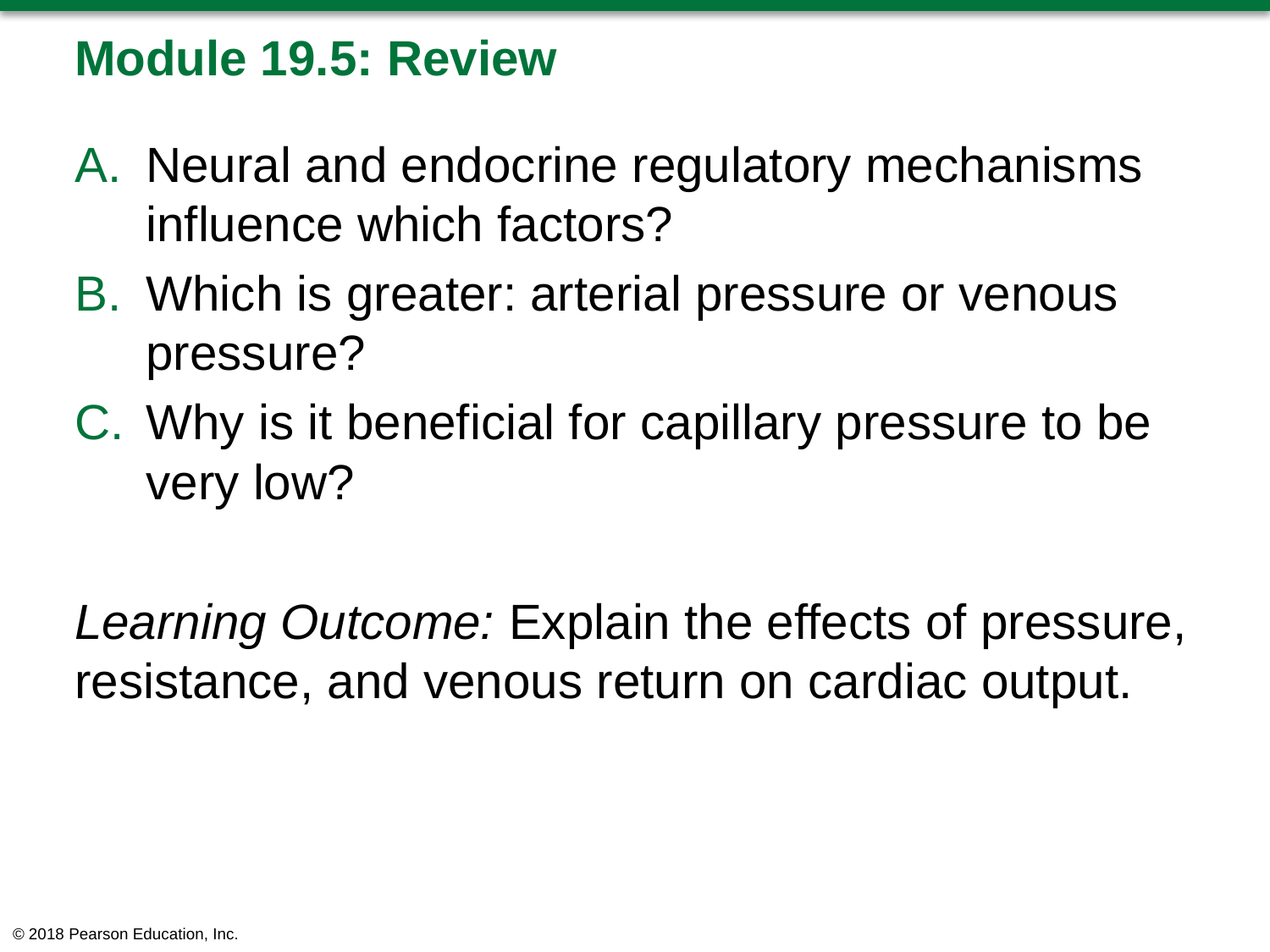

# Module 19.5: Review
Neural and endocrine regulatory mechanisms influence which factors?
Which is greater: arterial pressure or venous pressure?
Why is it beneficial for capillary pressure to be very low?

Learning Outcome: Explain the effects of pressure, resistance, and venous return on cardiac output.
© 2018 Pearson Education, Inc.